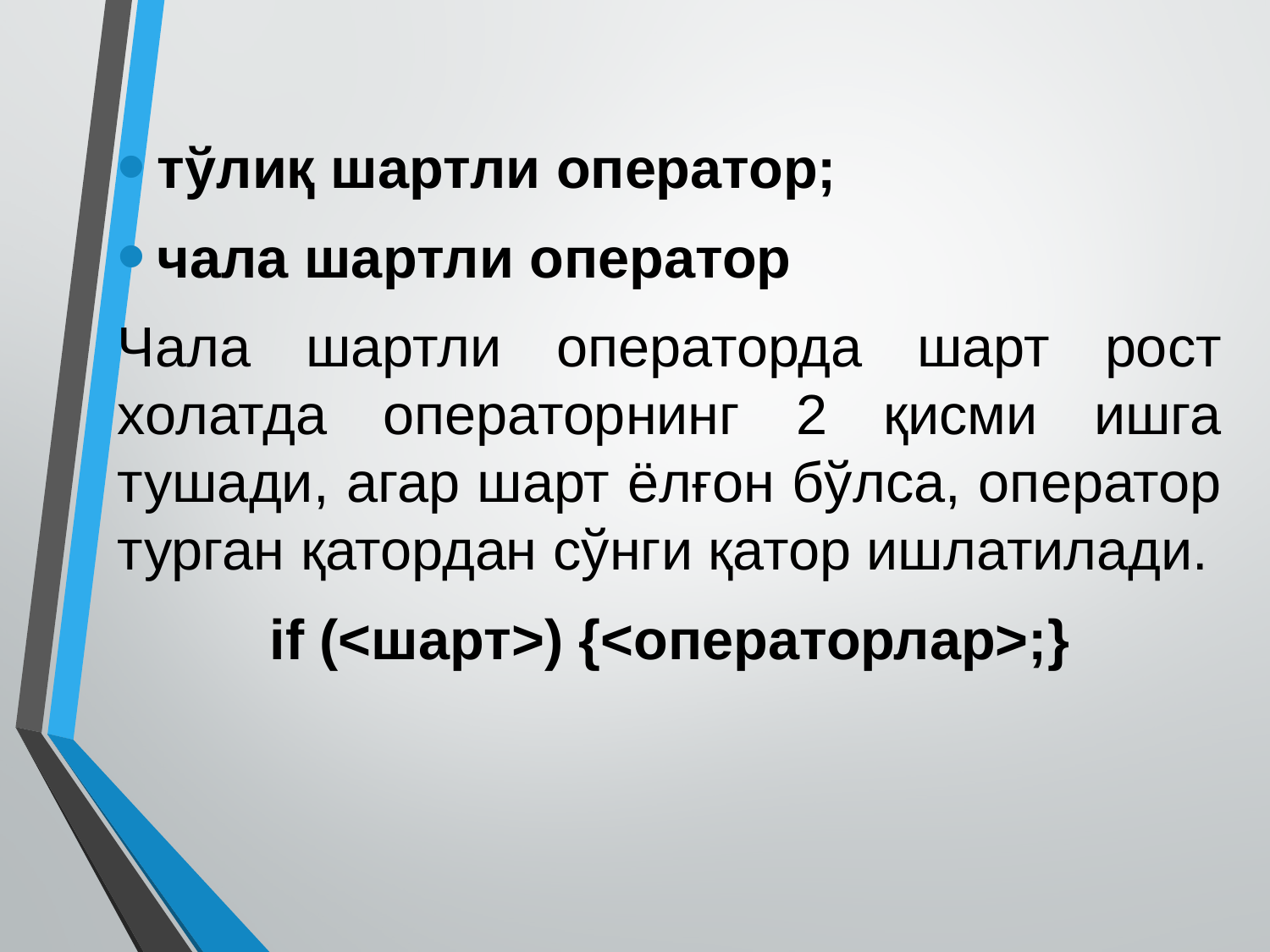

тўлиқ шартли оператор;
чала шартли оператор
Чала шартли операторда шарт рост холатда операторнинг 2 қисми ишга тушади, агар шарт ёлғон бўлса, оператор турган қатордан сўнги қатор ишлатилади.
if (<шарт>) {<операторлар>;}